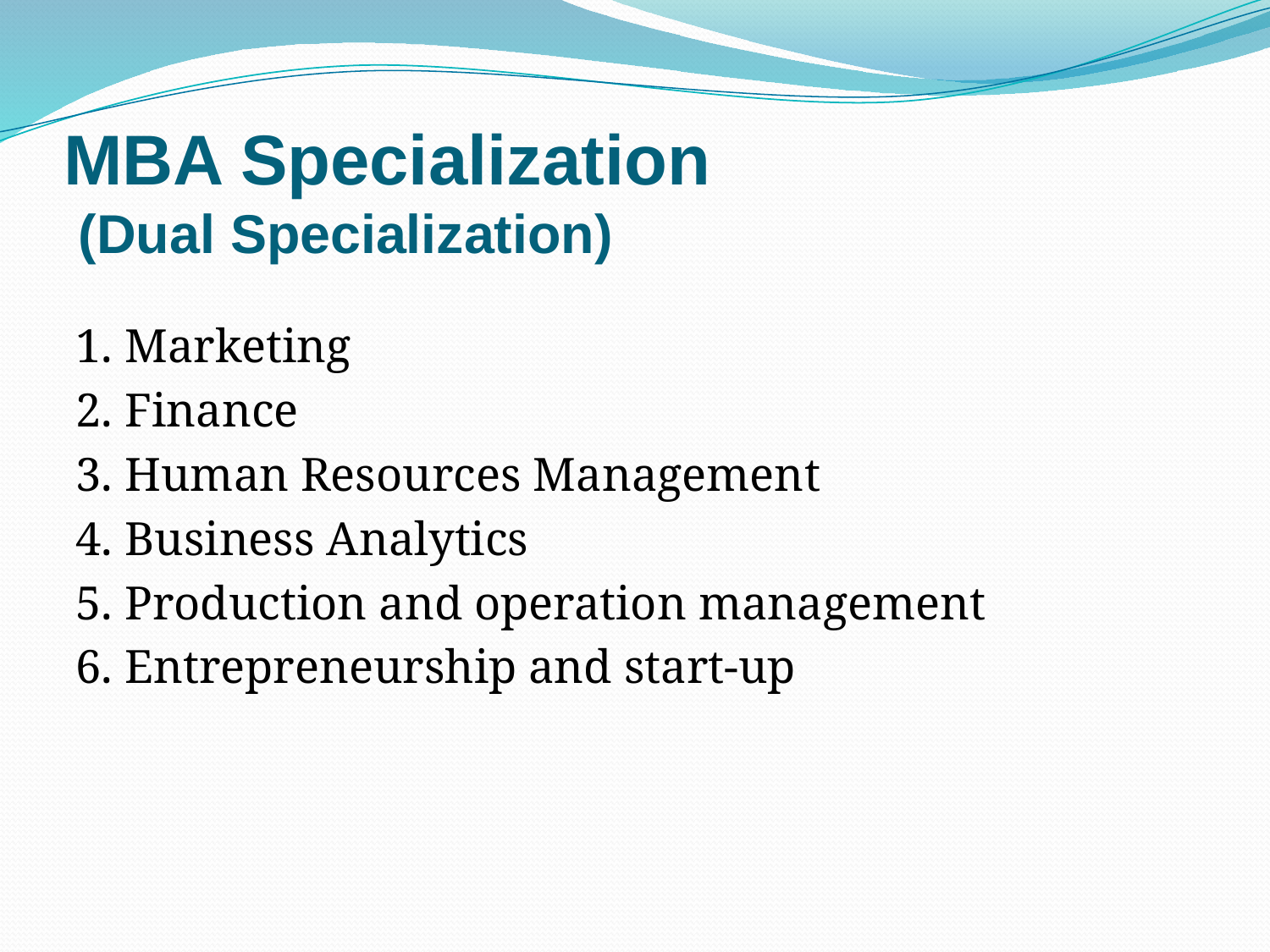

# MBA Specialization (Dual Specialization)
1. Marketing
2. Finance
3. Human Resources Management
4. Business Analytics
5. Production and operation management
6. Entrepreneurship and start-up